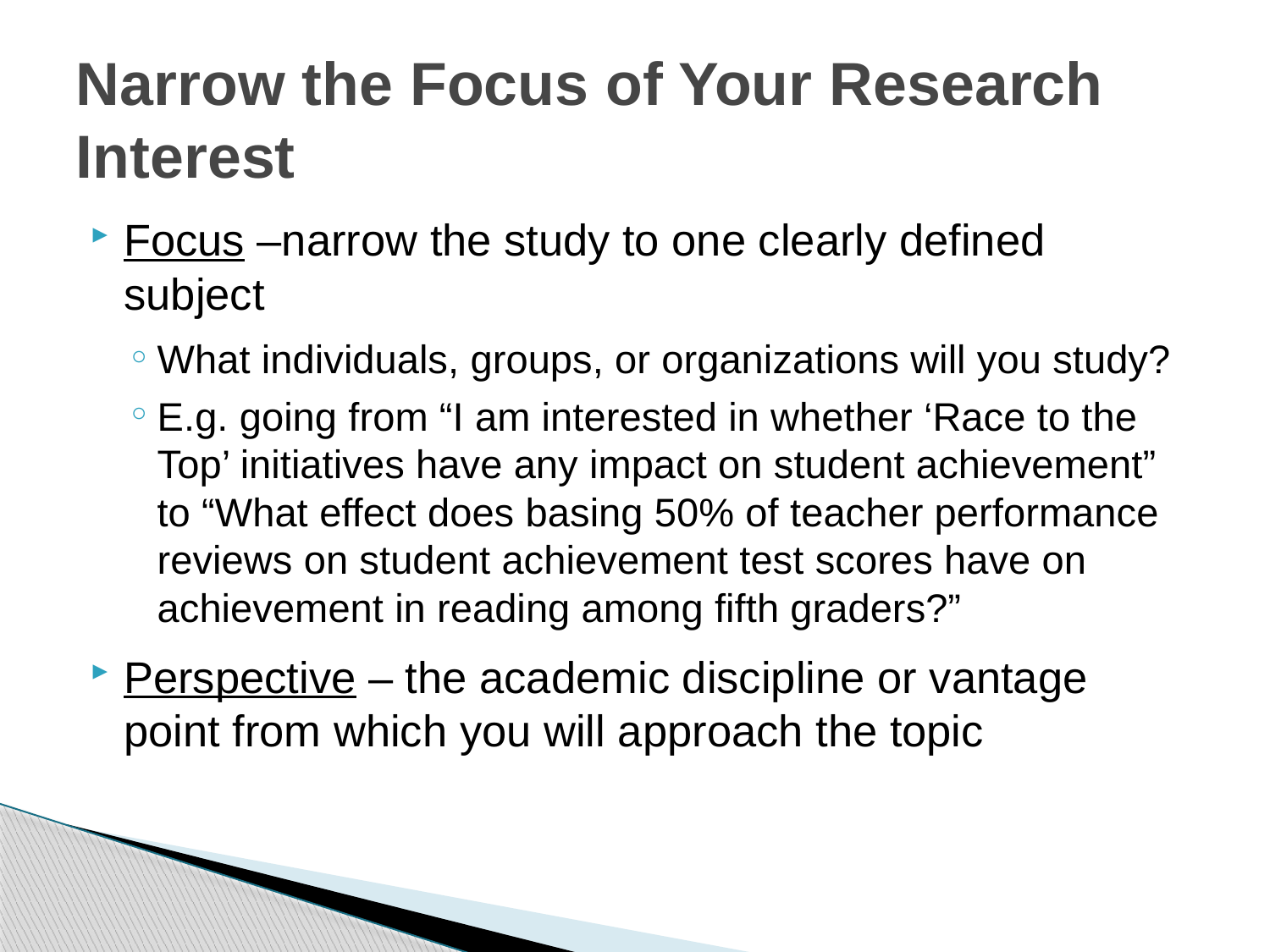

# Narrow the Focus of Your Research Interest
Focus –narrow the study to one clearly defined subject
What individuals, groups, or organizations will you study?
E.g. going from “I am interested in whether ‘Race to the Top’ initiatives have any impact on student achievement” to “What effect does basing 50% of teacher performance reviews on student achievement test scores have on achievement in reading among fifth graders?”
Perspective – the academic discipline or vantage point from which you will approach the topic